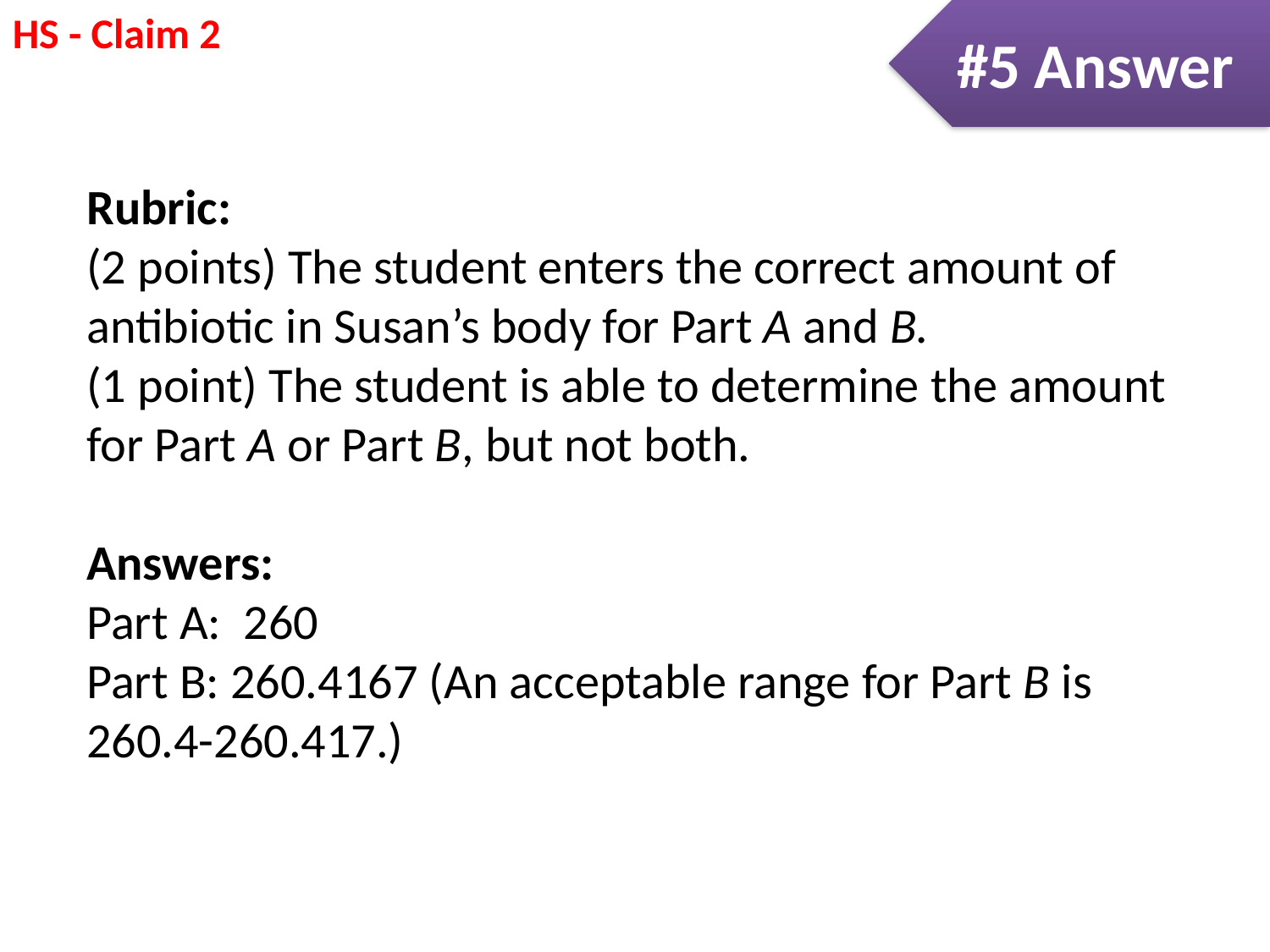

#5 Answer
Rubric:
(2 points) The student enters the correct amount of antibiotic in Susan’s body for Part A and B.
(1 point) The student is able to determine the amount for Part A or Part B, but not both.

Answers:
Part A:  260
Part B: 260.4167 (An acceptable range for Part B is 260.4-260.417.)